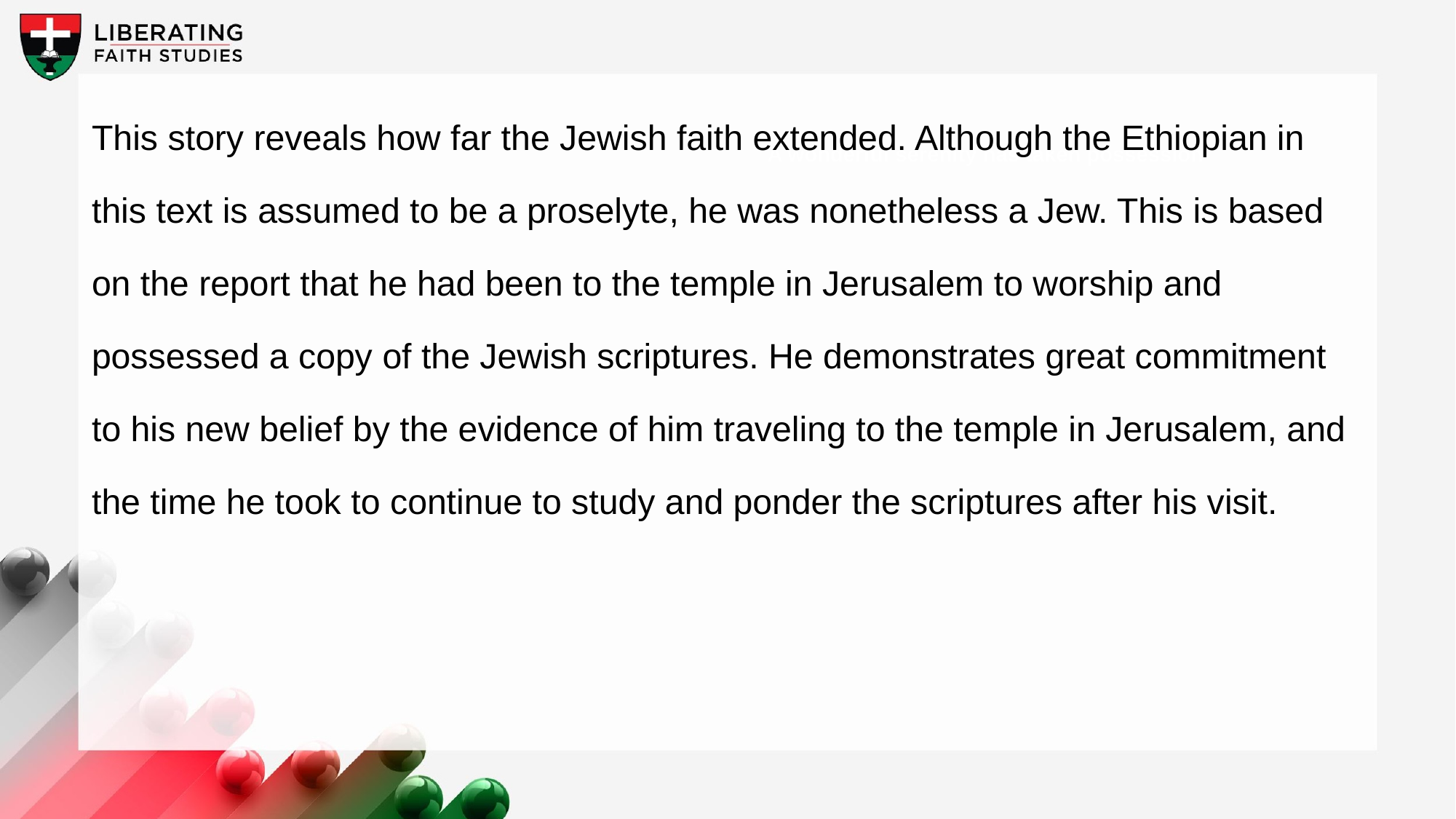

This story reveals how far the Jewish faith extended. Although the Ethiopian in this text is assumed to be a proselyte, he was nonetheless a Jew. This is based on the report that he had been to the temple in Jerusalem to worship and possessed a copy of the Jewish scriptures. He demonstrates great commitment to his new belief by the evidence of him traveling to the temple in Jerusalem, and the time he took to continue to study and ponder the scriptures after his visit.
A wonderful serenity has taken possession